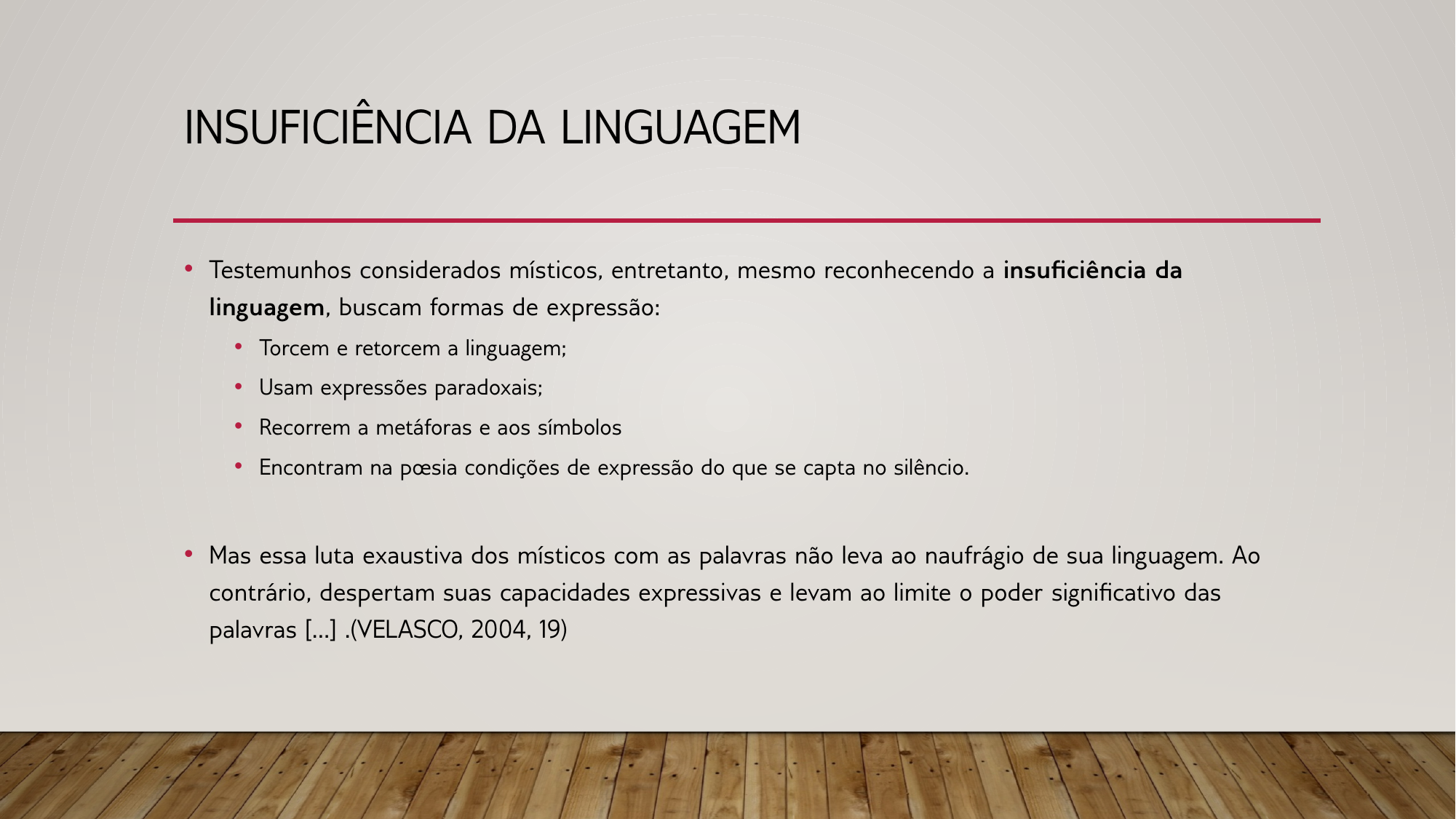

# Insuficiência da linguagem
Testemunhos considerados místicos, entretanto, mesmo reconhecendo a insuficiência da linguagem, buscam formas de expressão:
Torcem e retorcem a linguagem;
Usam expressões paradoxais;
Recorrem a metáforas e aos símbolos
Encontram na poesia condições de expressão do que se capta no silêncio.

Mas essa luta exaustiva dos místicos com as palavras não leva ao naufrágio de sua linguagem. Ao contrário, despertam suas capacidades expressivas e levam ao limite o poder significativo das palavras [...] .(VELASCO, 2004, 19)